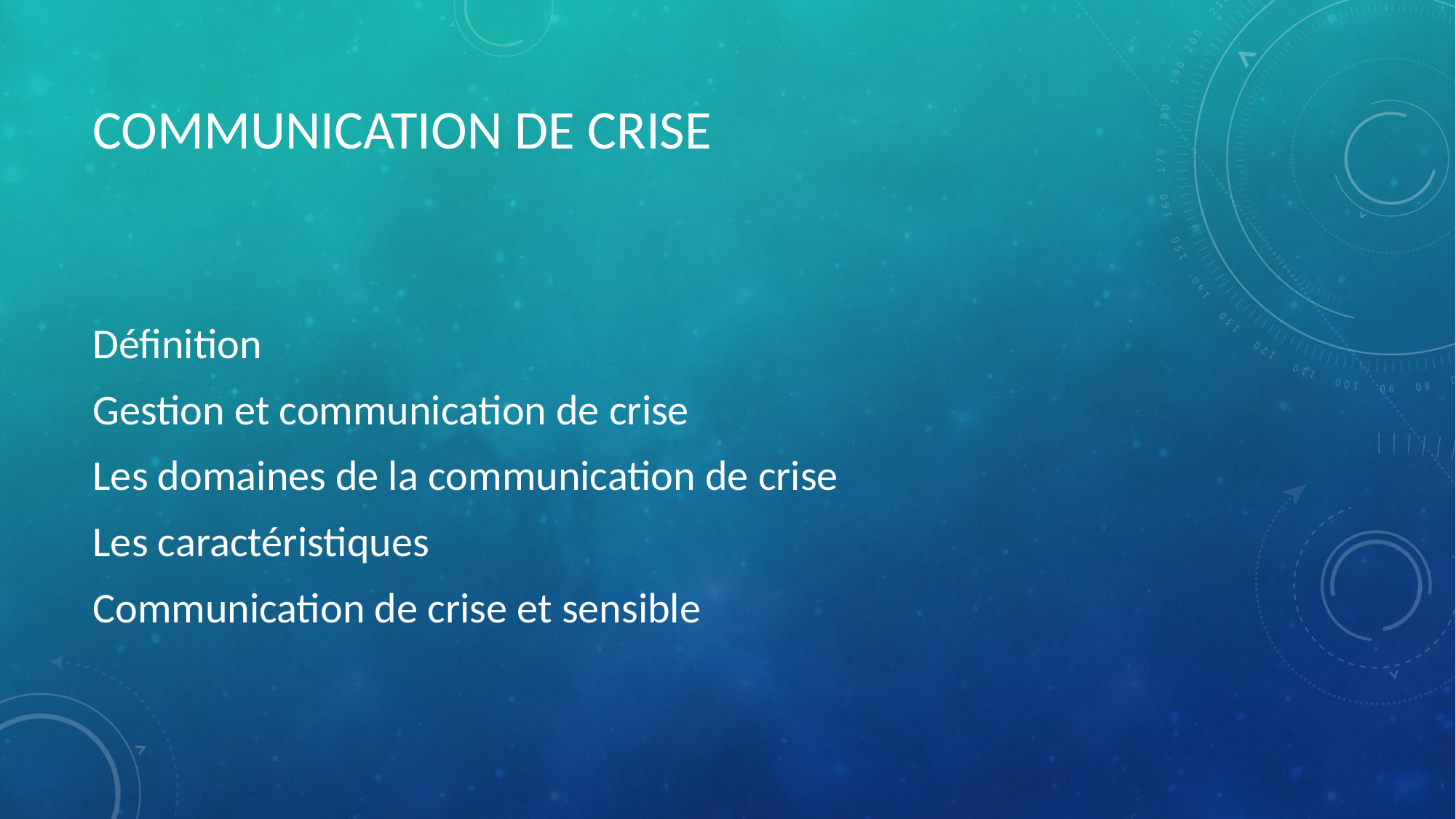

# COMMUNICATION de crise
Définition
Gestion et communication de crise
Les domaines de la communication de crise
Les caractéristiques
Communication de crise et sensible